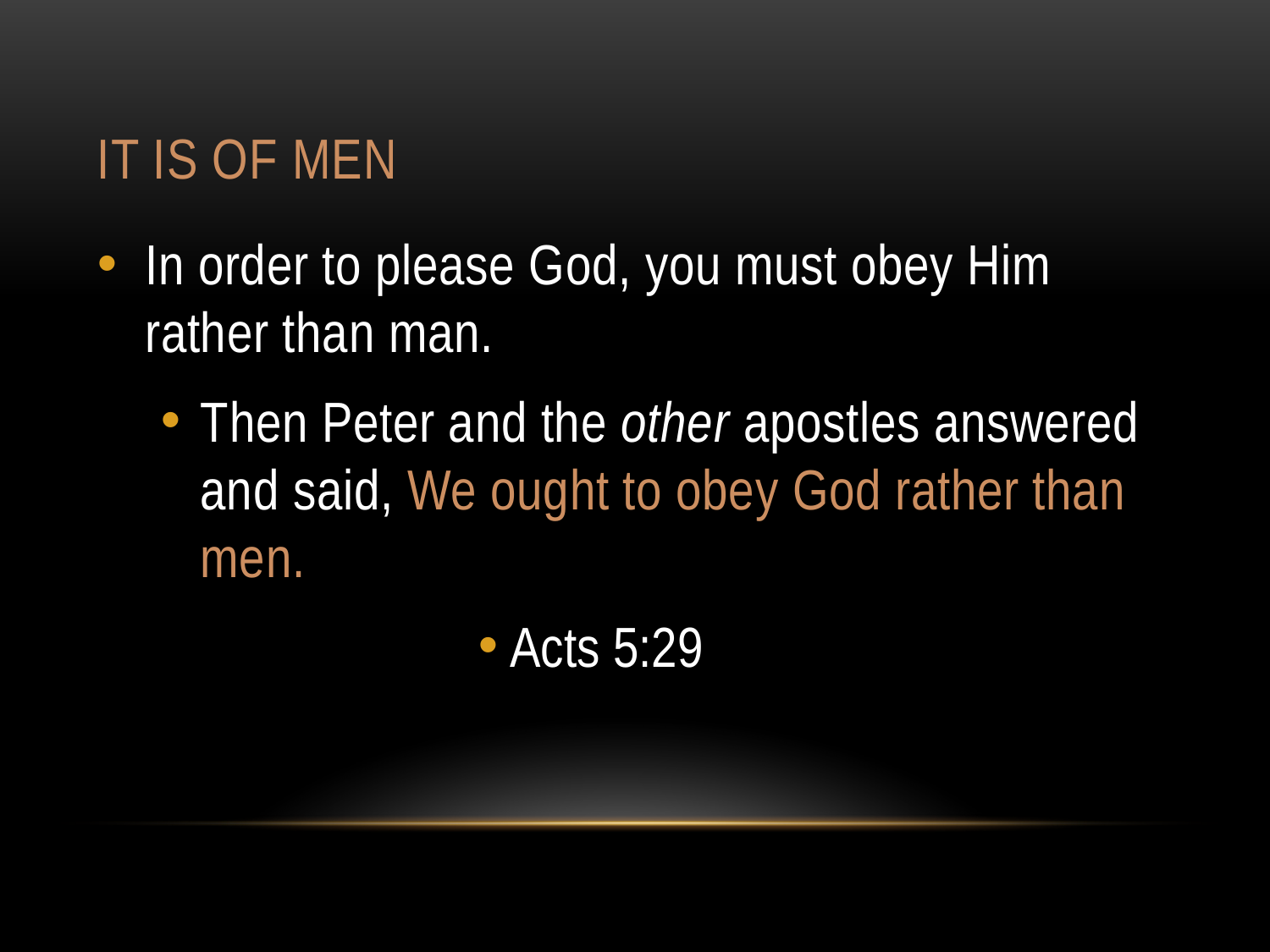

# It is of men
In order to please God, you must obey Him rather than man.
Then Peter and the other apostles answered and said, We ought to obey God rather than men.
Acts 5:29